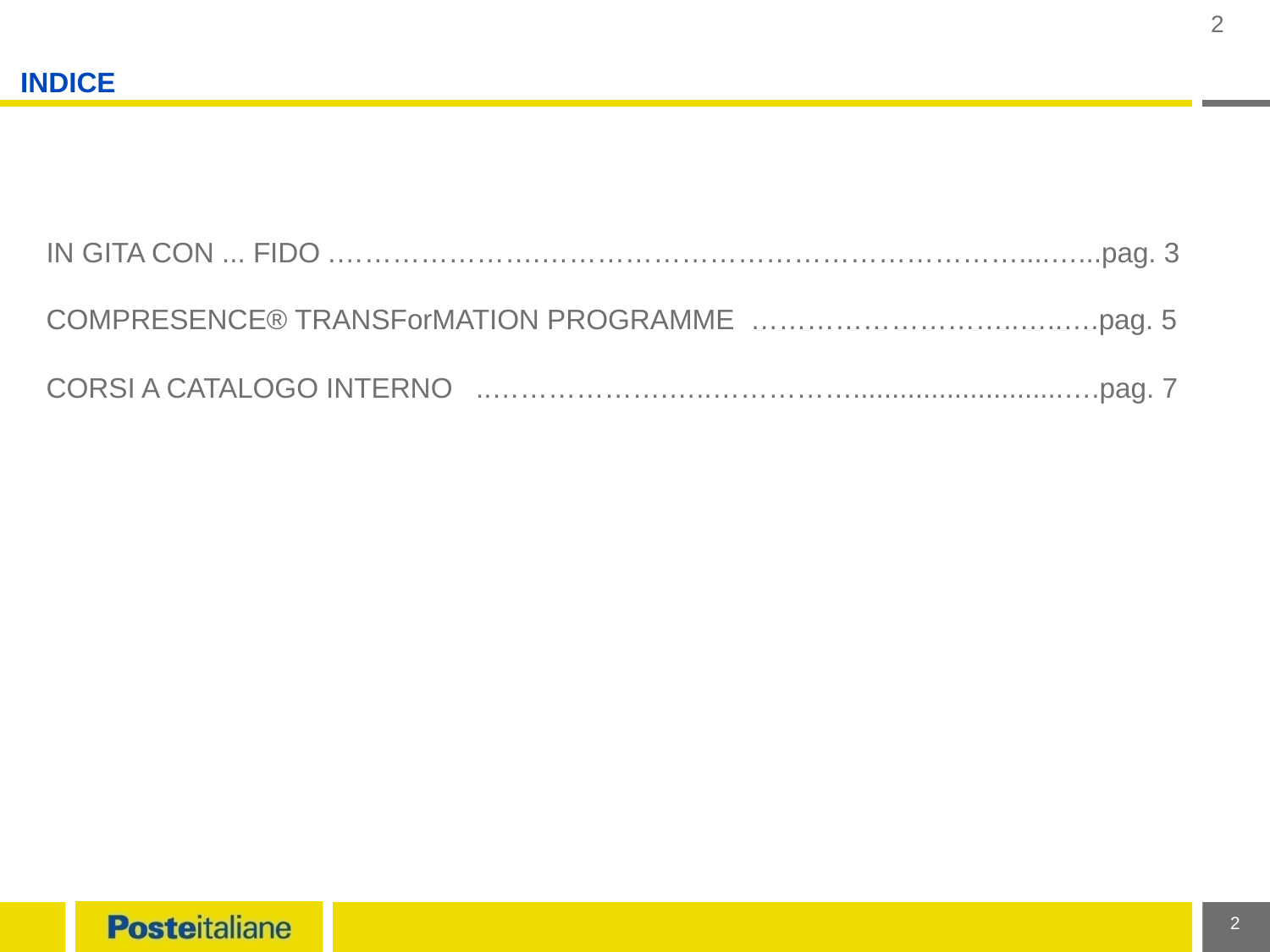

2
# INDICE
IN GITA CON ... FIDO .………………….……………………………………………....…...pag. 3
COMPRESENCE® TRANSForMATION PROGRAMME  ………………………..…..….pag. 5
CORSI A CATALOGO INTERNO   ..……………….…..……………...........................….pag. 7

2